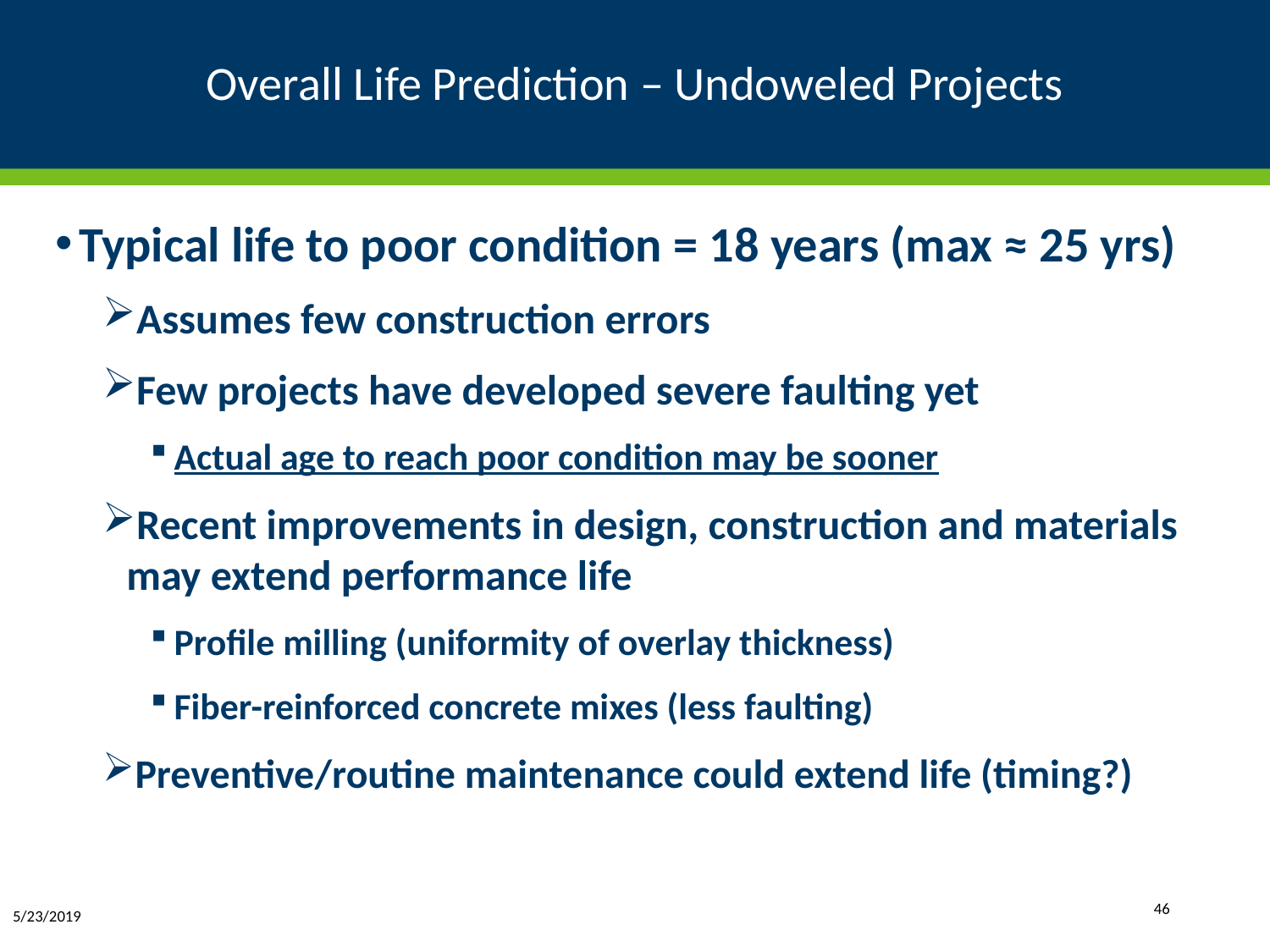

# Overall Life Prediction – Undoweled Projects
Typical life to poor condition = 18 years (max ≈ 25 yrs)
Assumes few construction errors
Few projects have developed severe faulting yet
Actual age to reach poor condition may be sooner
Recent improvements in design, construction and materials may extend performance life
Profile milling (uniformity of overlay thickness)
Fiber-reinforced concrete mixes (less faulting)
Preventive/routine maintenance could extend life (timing?)
46
5/23/2019